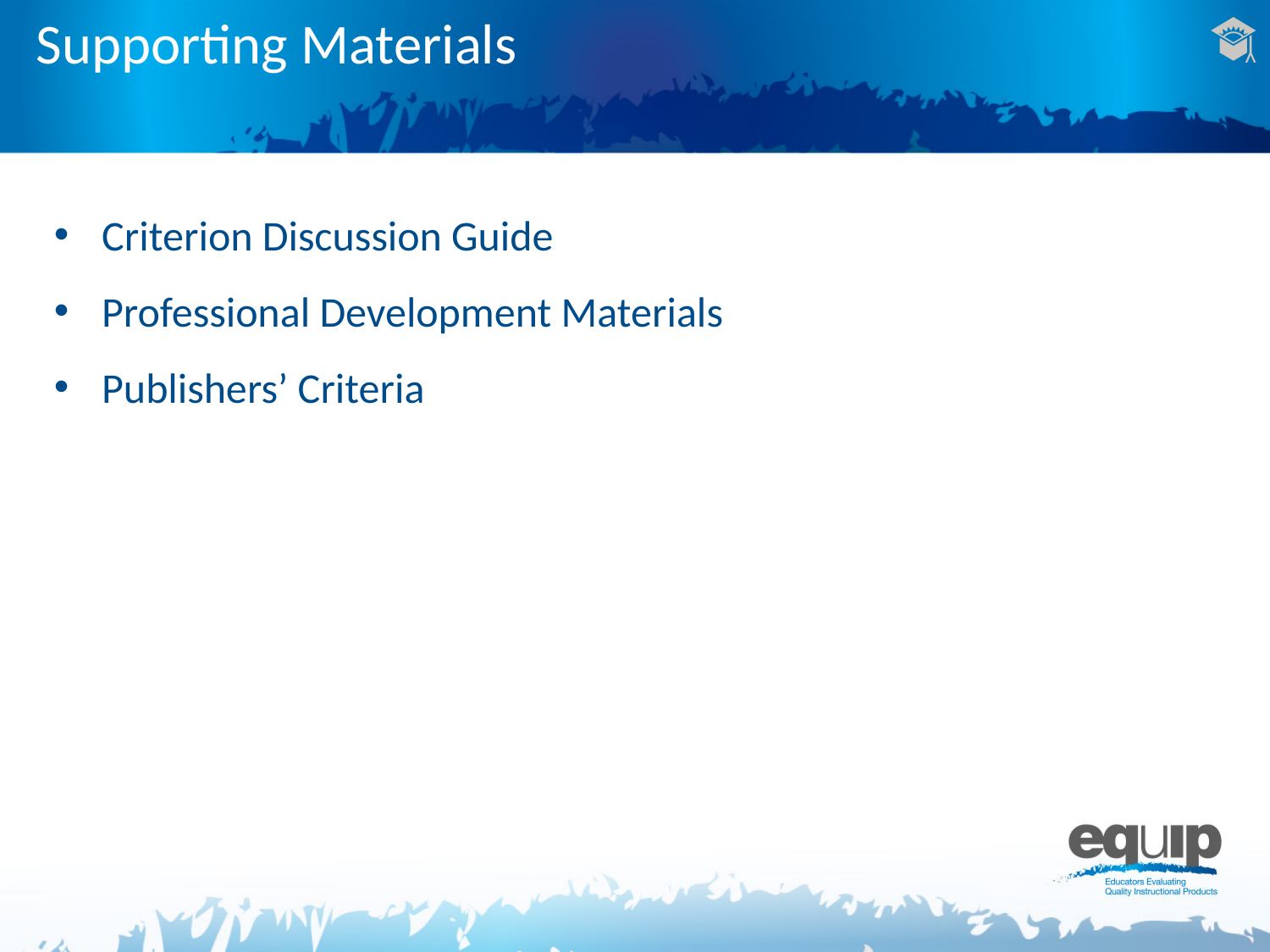

# Supporting Materials
Criterion Discussion Guide
Professional Development Materials
Publishers’ Criteria